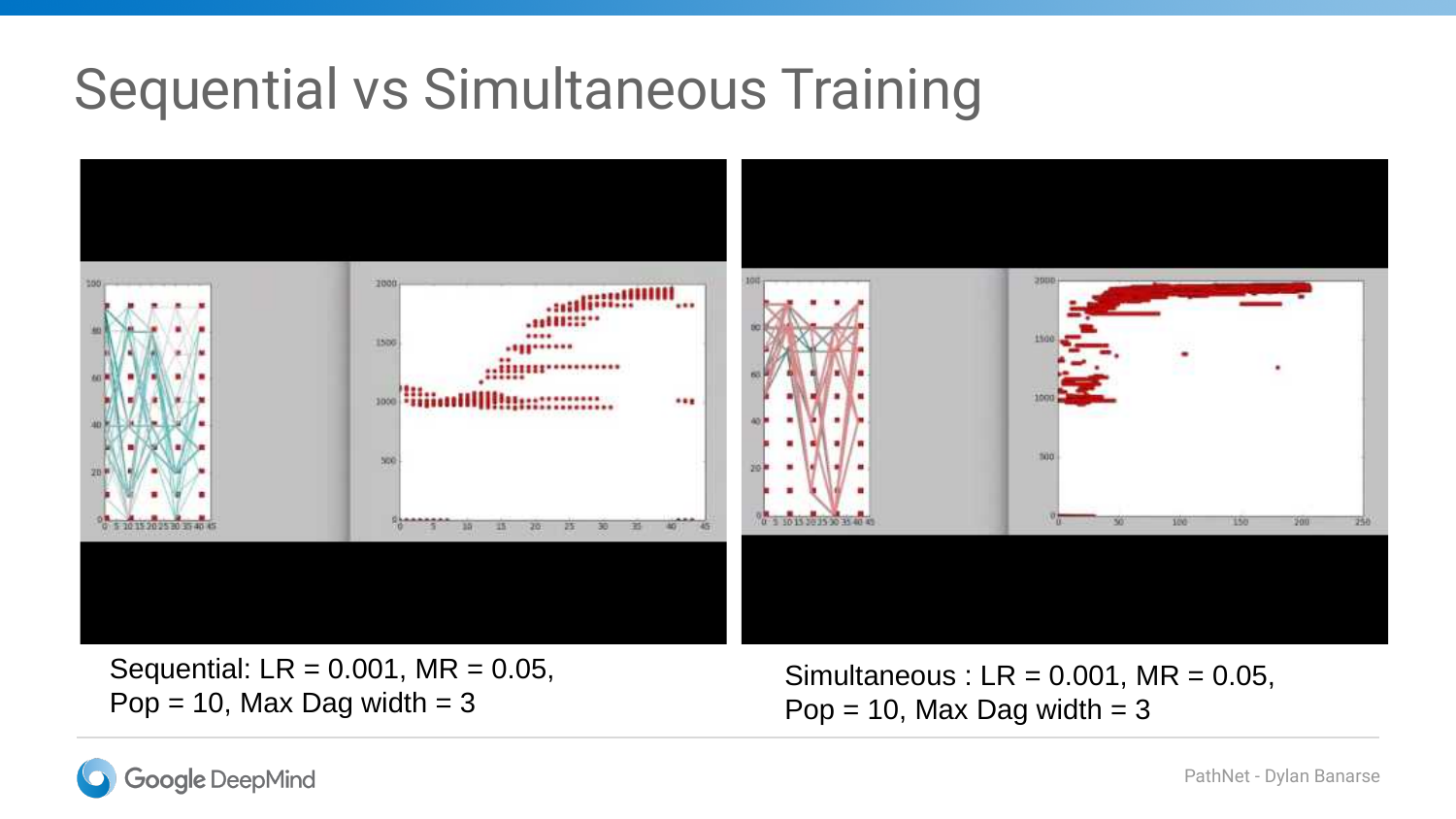

# Sequential vs Simultaneous Training

Sequential: LR = 0.001, MR = 0.05,
Pop = 10, Max Dag width = 3
Simultaneous : LR = 0.001, MR = 0.05,
Pop = 10, Max Dag width = 3